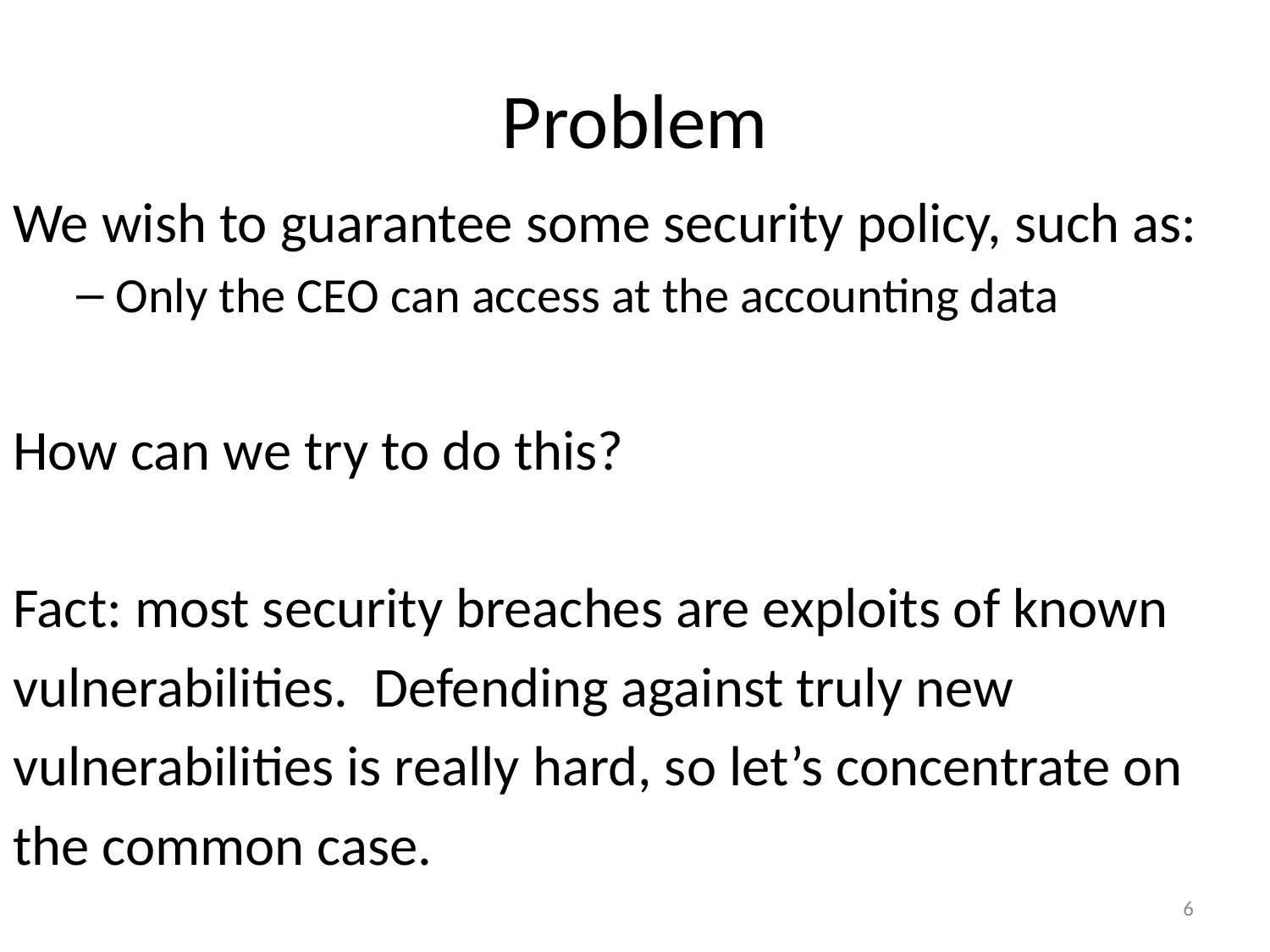

# Problem
We wish to guarantee some security policy, such as:
Only the CEO can access at the accounting data

How can we try to do this?

Fact: most security breaches are exploits of known
vulnerabilities.  Defending against truly new
vulnerabilities is really hard, so let’s concentrate on
the common case.

6